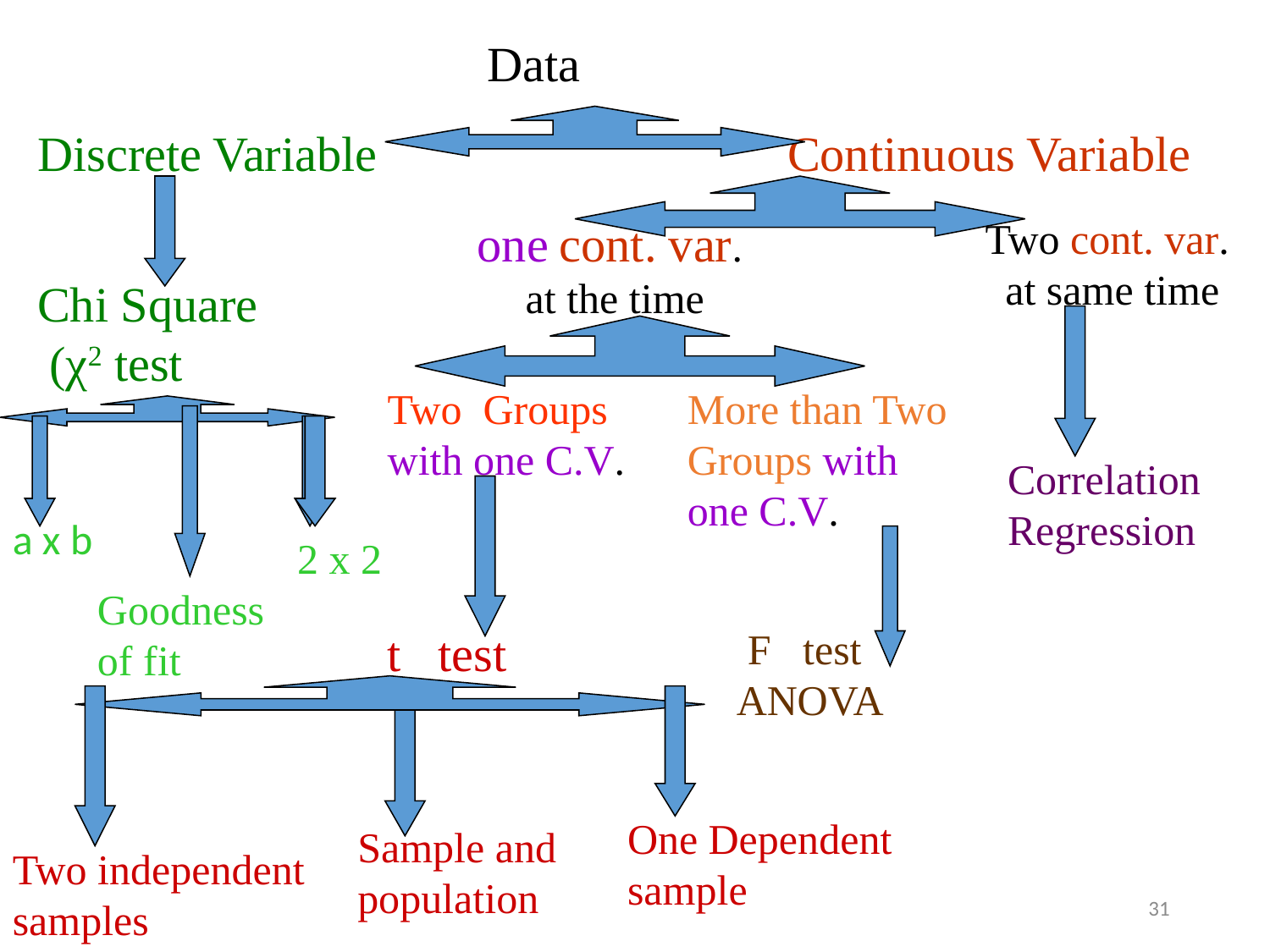

Data

Discrete Variable
Continuous Variable

one cont. var.
at the time
Two cont. var.
at same time
Chi Square
 (χ2 test

Two  Groups with one C.V.
More than Two Groups with one C.V.

Correlation
Regression

a x b
2 x 2

Goodness
of fit
t   test
F   test
ANOVA

One Dependent
sample
Sample and
population
Two independent
samples
31